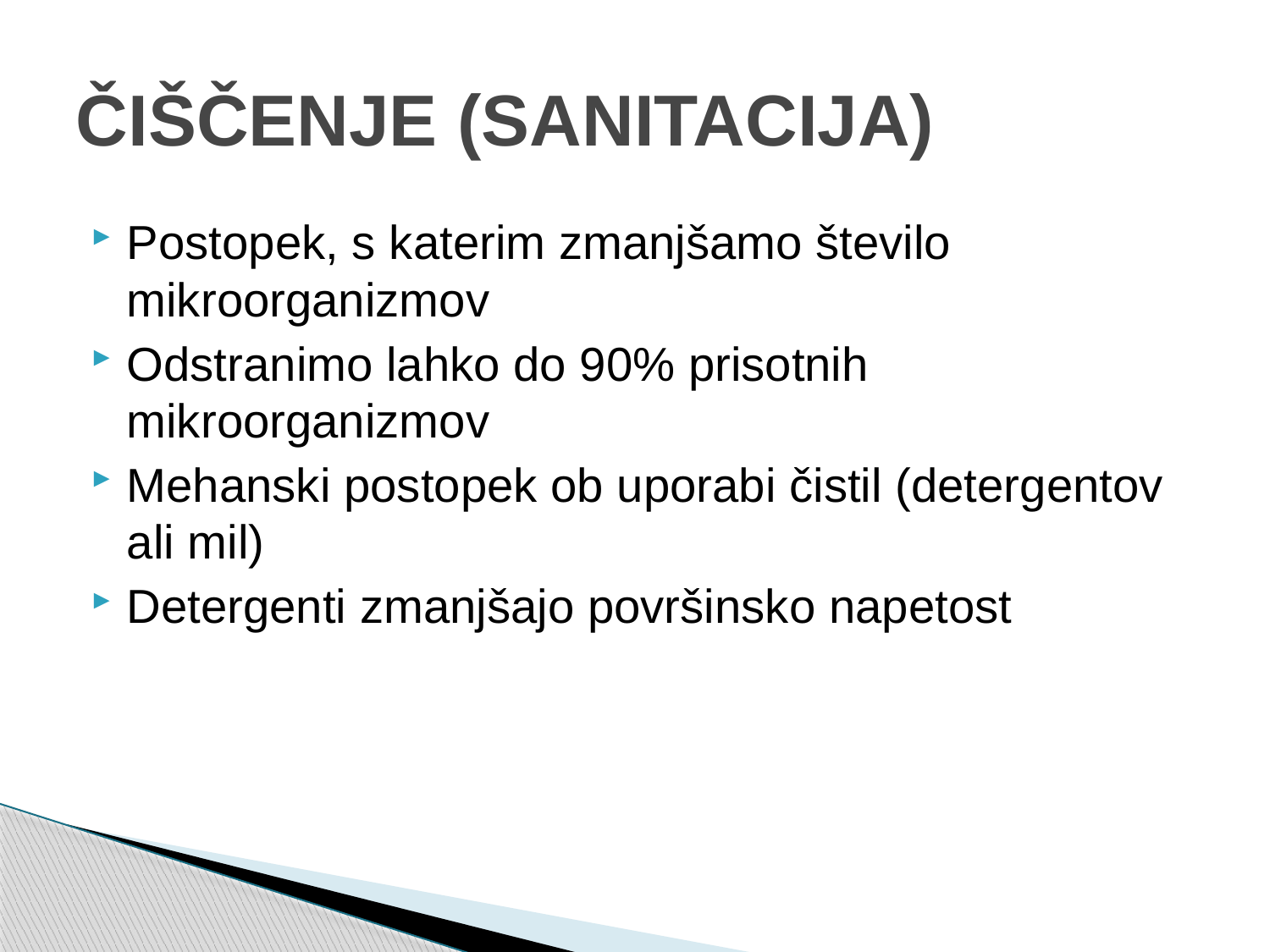

# ČIŠČENJE (SANITACIJA)
Postopek, s katerim zmanjšamo število mikroorganizmov
Odstranimo lahko do 90% prisotnih mikroorganizmov
Mehanski postopek ob uporabi čistil (detergentov ali mil)
Detergenti zmanjšajo površinsko napetost